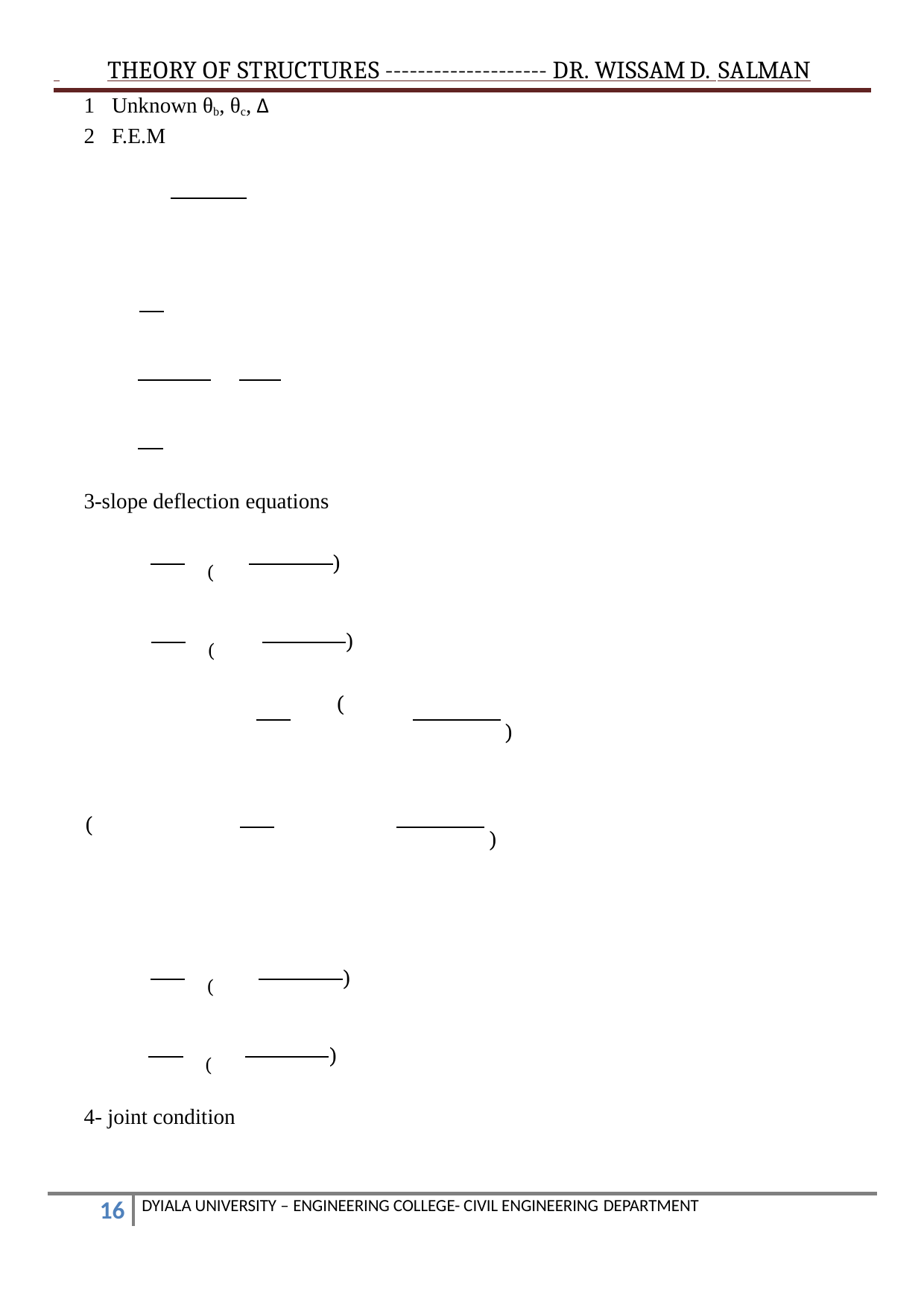

THEORY OF STRUCTURES -------------------- DR. WISSAM D. SALMAN
Unknown θb, θc, Δ
F.E.M

3-slope deflection equations
      (

)

      (

)

 	                (
)

 	               (
)

      (

)

      (

)

4- joint condition

DYIALA UNIVERSITY – ENGINEERING COLLEGE- CIVIL ENGINEERING DEPARTMENT
16